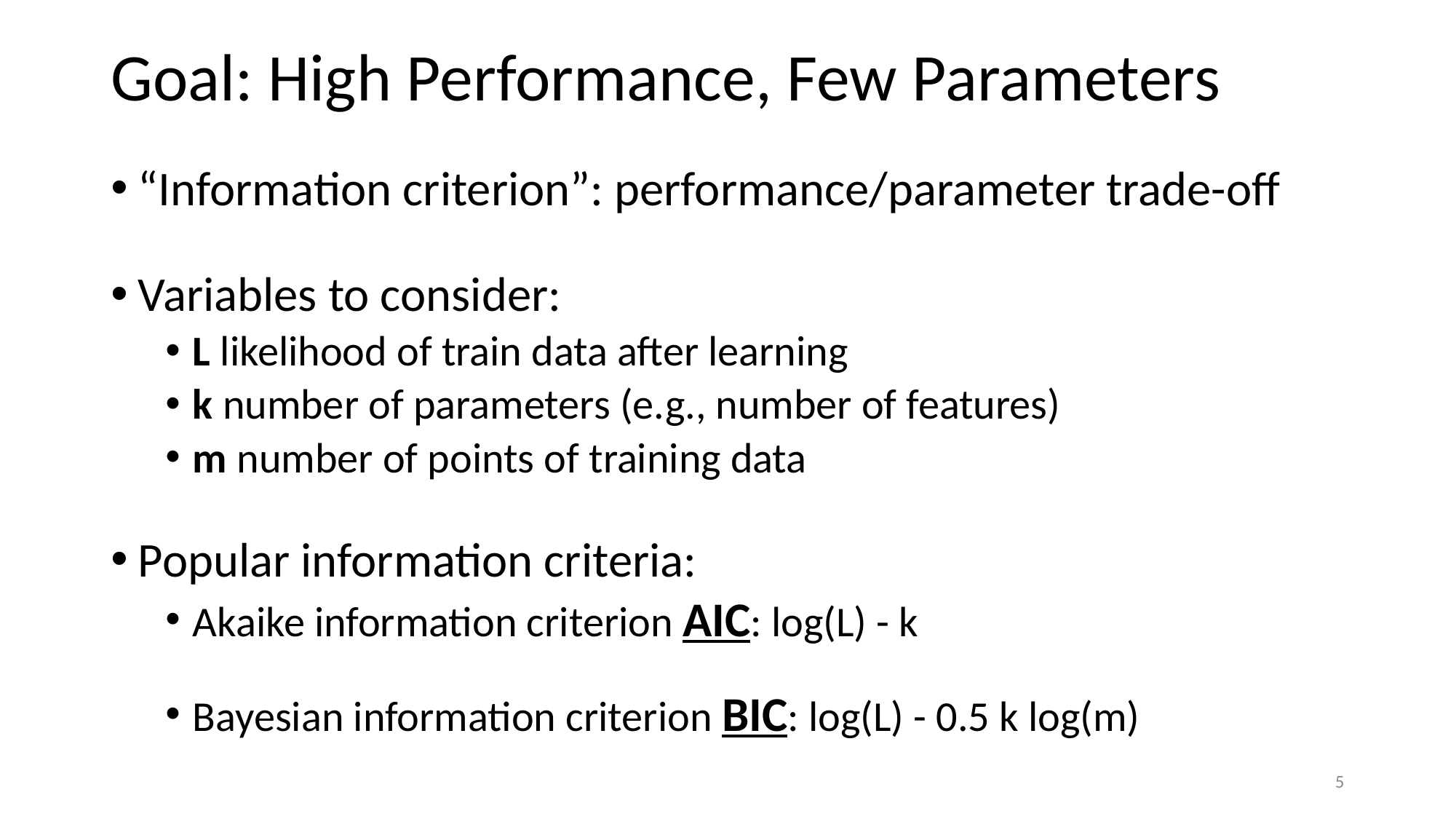

# Goal: High Performance, Few Parameters
“Information criterion”: performance/parameter trade-off

Variables to consider:
L likelihood of train data after learning
k number of parameters (e.g., number of features)
m number of points of training data

Popular information criteria:
Akaike information criterion AIC: log(L) - k

Bayesian information criterion BIC: log(L) - 0.5 k log(m)
5